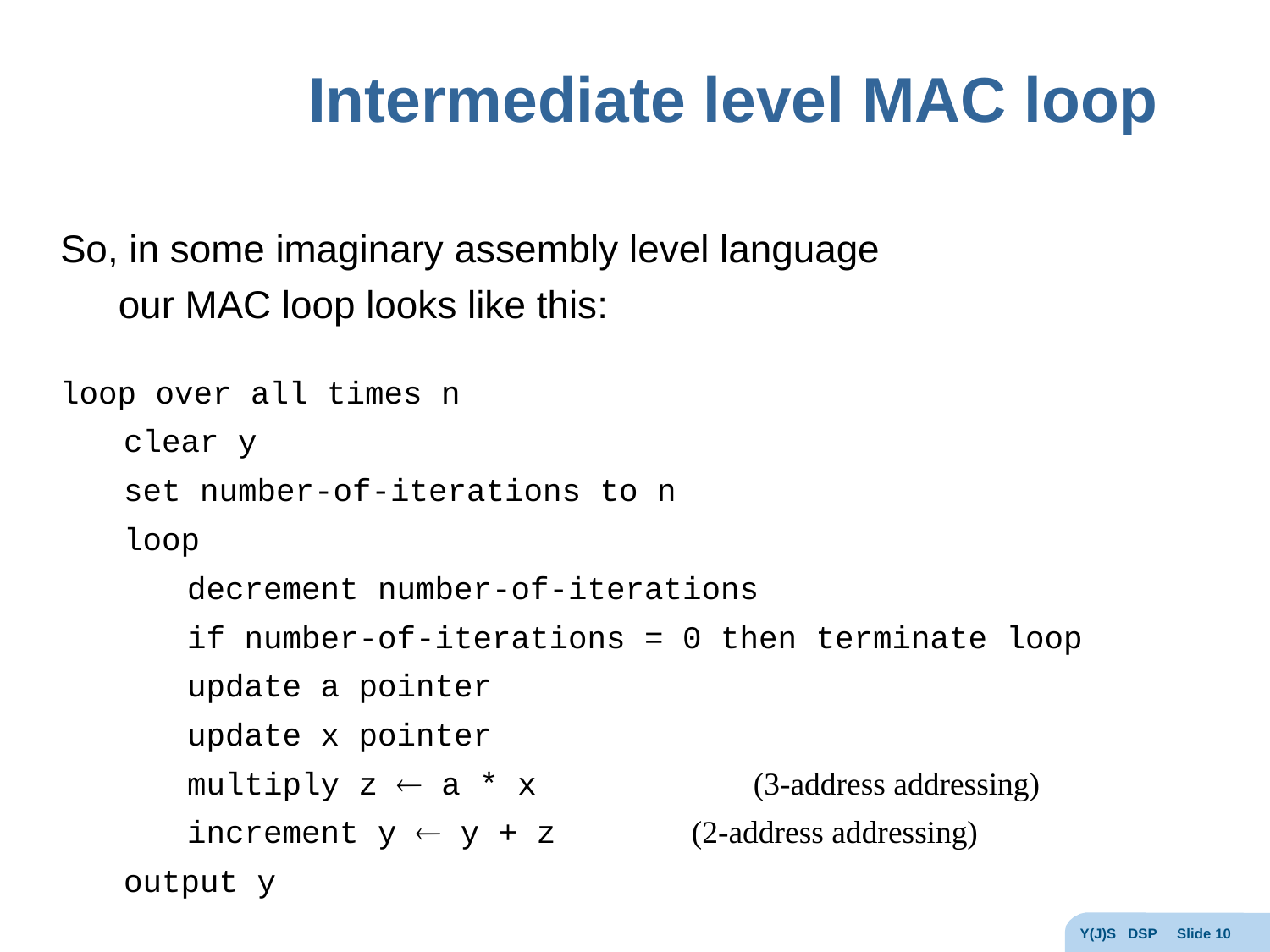

# Intermediate level MAC loop
So, in some imaginary assembly level language
	our MAC loop looks like this:
loop over all times n
clear y
set number-of-iterations to n
loop
decrement number-of-iterations
if number-of-iterations = 0 then terminate loop
update a pointer
update x pointer
multiply z ← a * x 		(3-address addressing)
increment y ← y + z	    (2-address addressing)
output y
Y(J)S   DSP     Slide 10